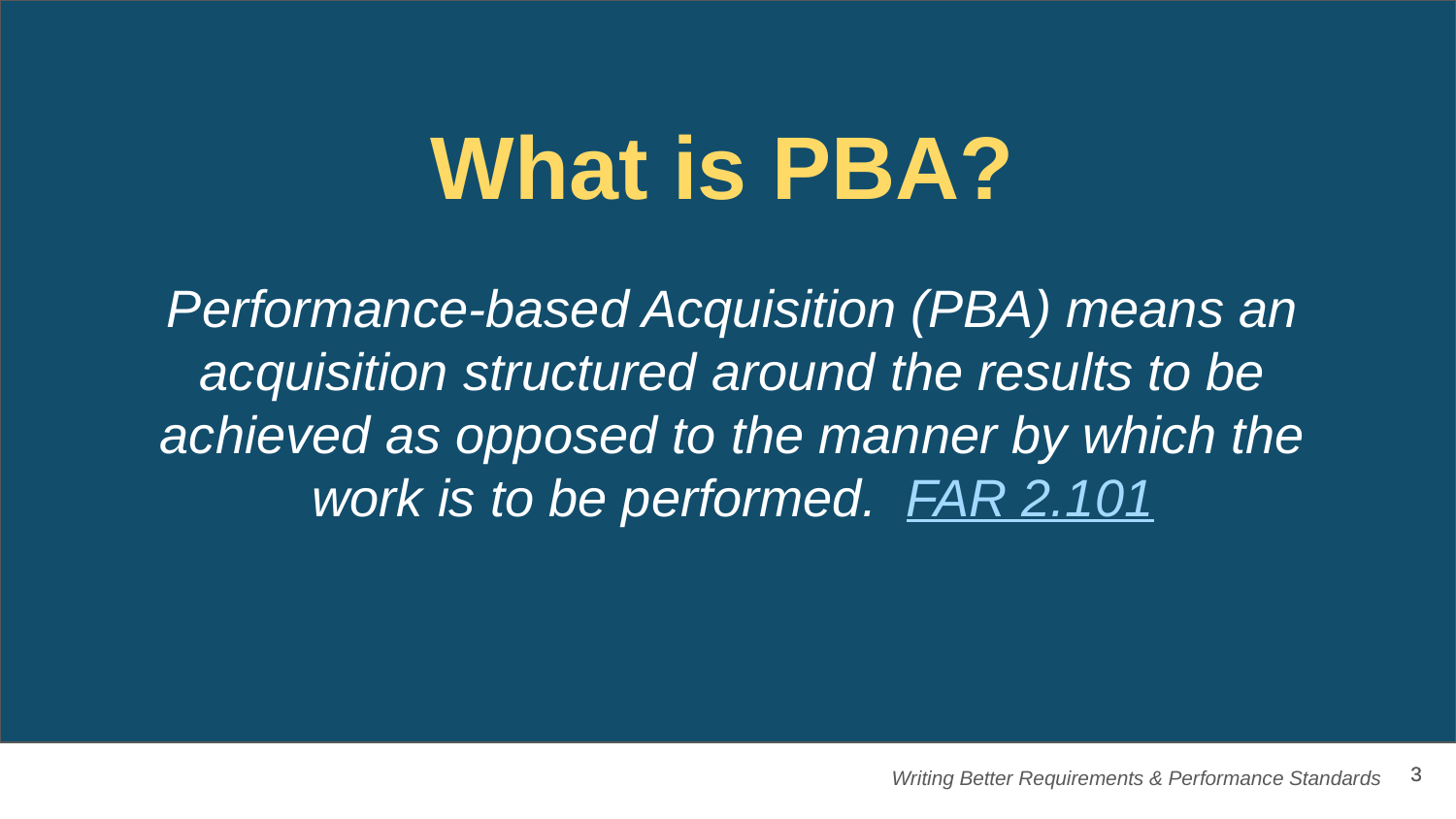

# What is PBA?

Performance-based Acquisition (PBA) means an acquisition structured around the results to be achieved as opposed to the manner by which the work is to be performed.  FAR 2.101
3
3